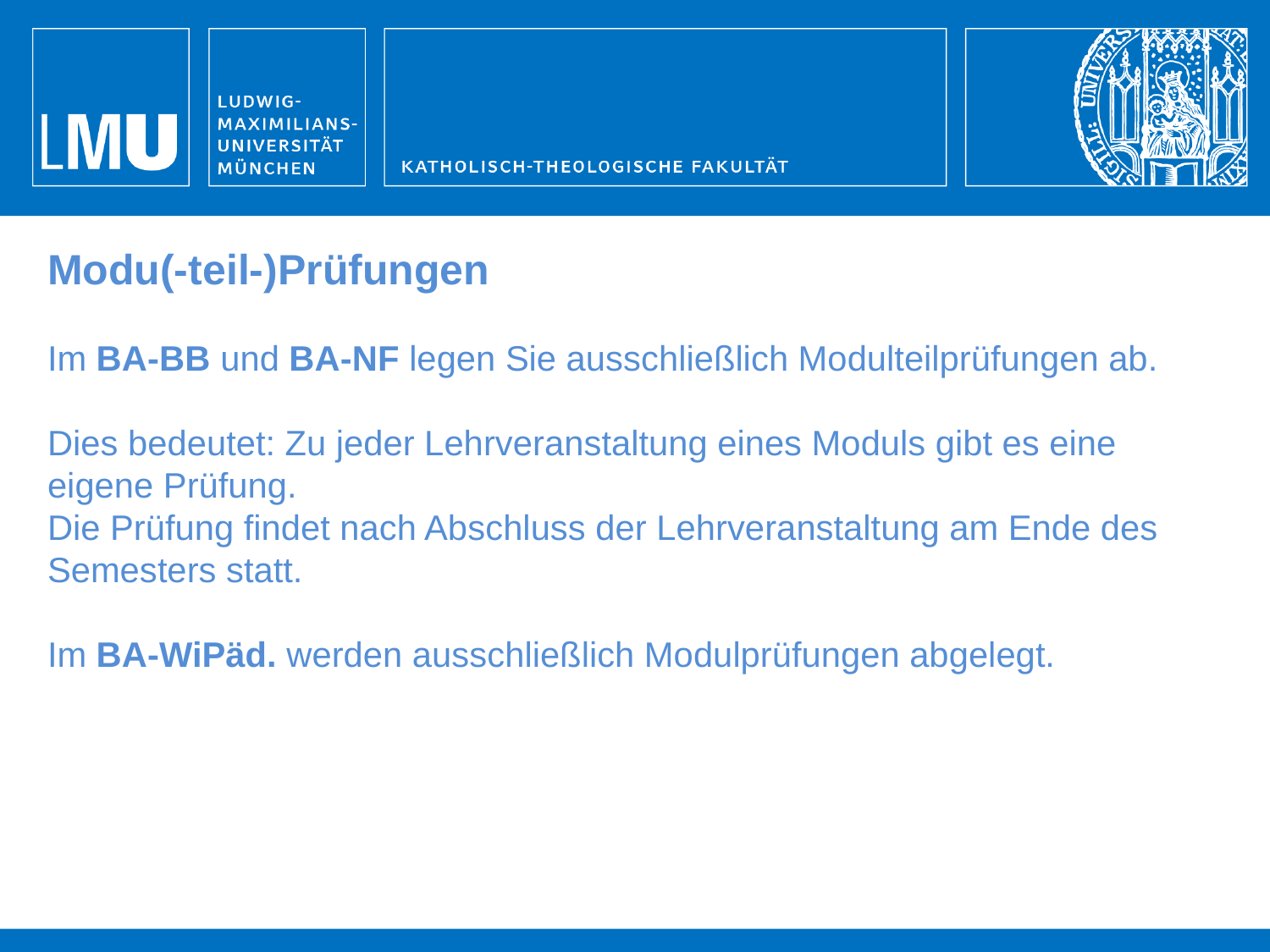

Modu(-teil-)Prüfungen

Im BA-BB und BA-NF legen Sie ausschließlich Modulteilprüfungen ab.

Dies bedeutet: Zu jeder Lehrveranstaltung eines Moduls gibt es eine eigene Prüfung.
Die Prüfung findet nach Abschluss der Lehrveranstaltung am Ende des Semesters statt.

Im BA-WiPäd. werden ausschließlich Modulprüfungen abgelegt.